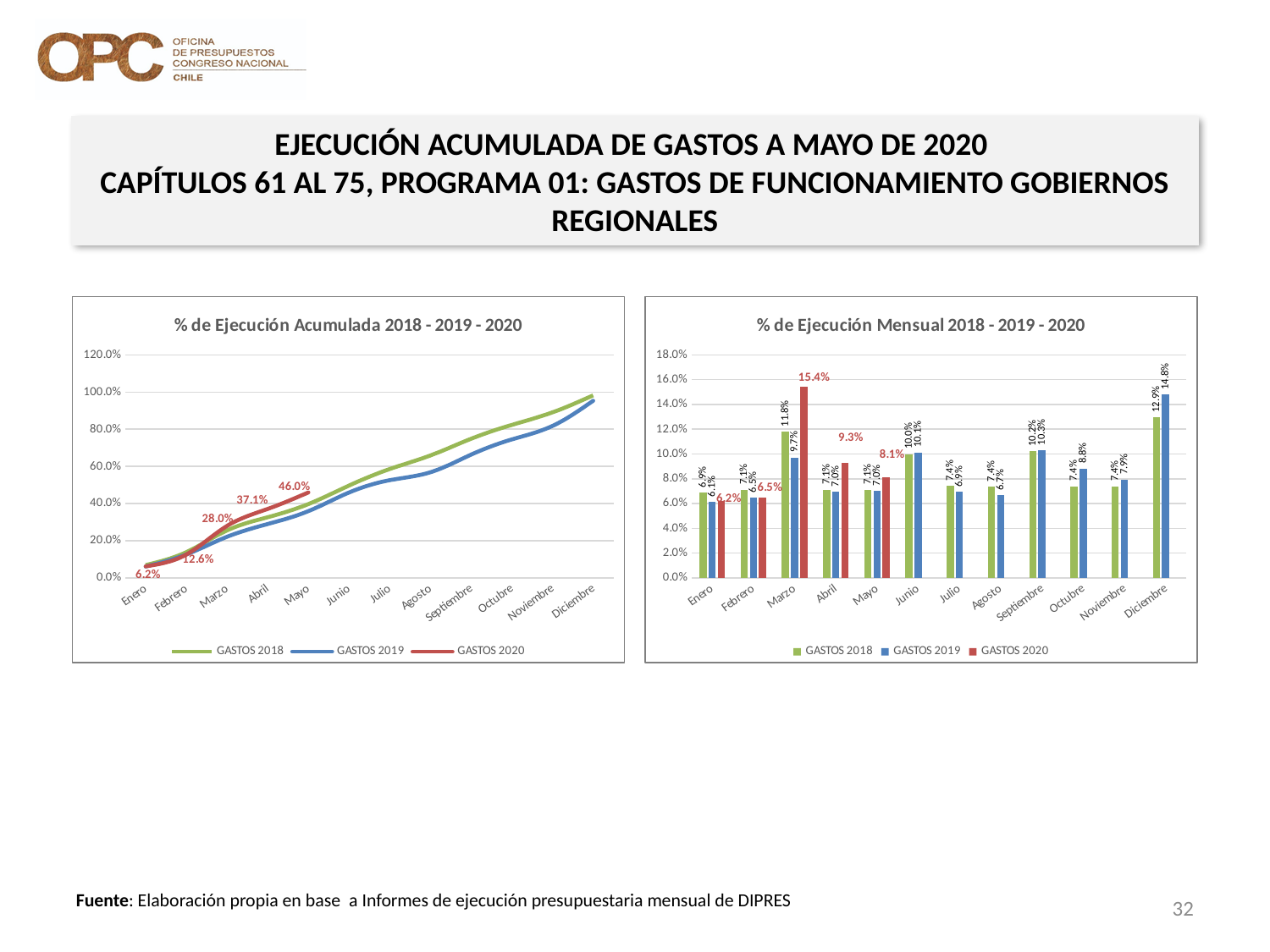

EJECUCIÓN ACUMULADA DE GASTOS A MAYO DE 2020
CAPÍTULOS 61 AL 75, PROGRAMA 01: GASTOS DE FUNCIONAMIENTO GOBIERNOS REGIONALES

[unsupported chart]

[unsupported chart]

32